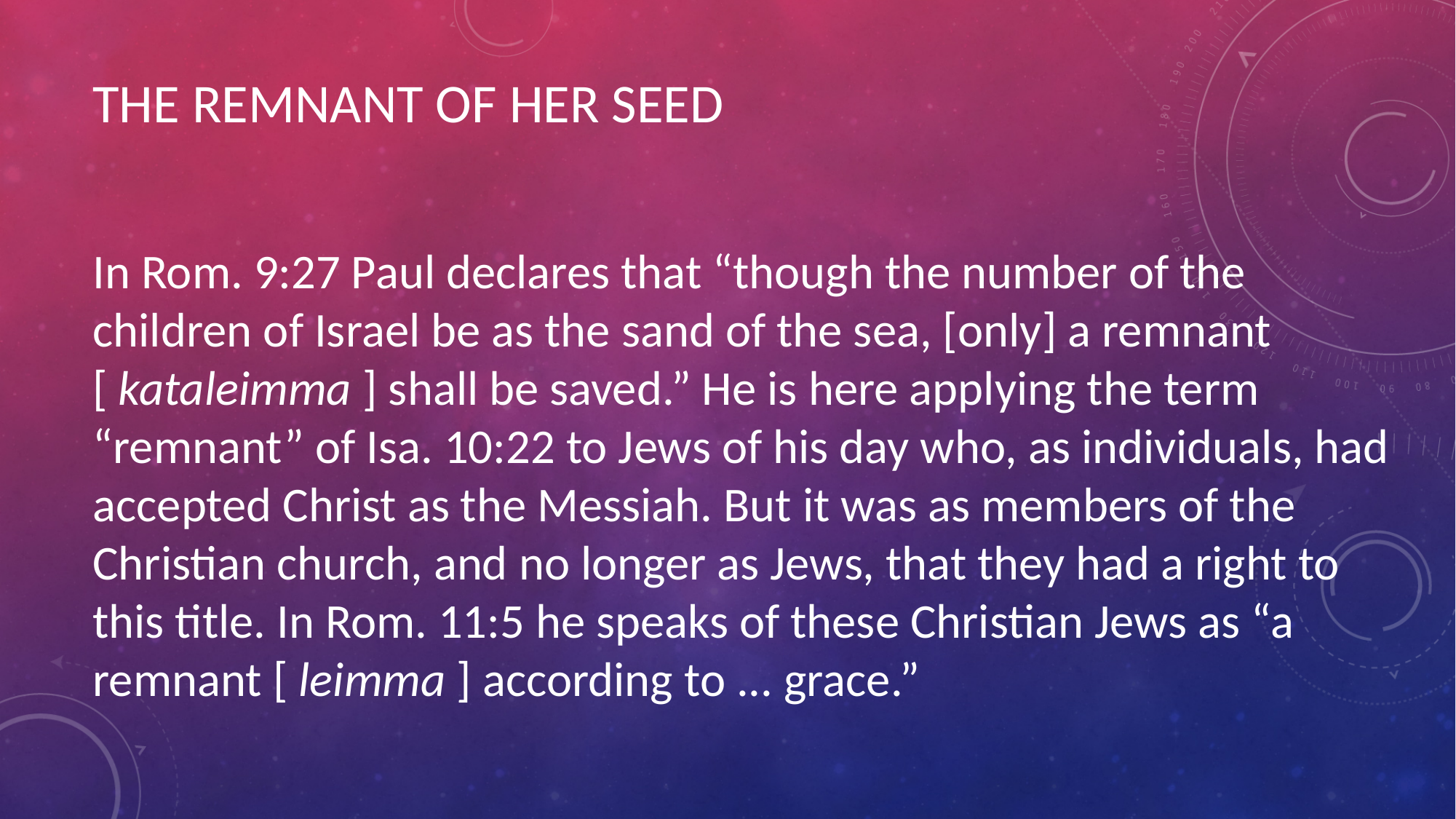

# The Remnant of Her seed
In Rom. 9:27 Paul declares that “though the number of the children of Israel be as the sand of the sea, [only] a remnant [ kataleimma ] shall be saved.” He is here applying the term “remnant” of Isa. 10:22 to Jews of his day who, as individuals, had accepted Christ as the Messiah. But it was as members of the Christian church, and no longer as Jews, that they had a right to this title. In Rom. 11:5 he speaks of these Christian Jews as “a remnant [ leimma ] according to ... grace.”